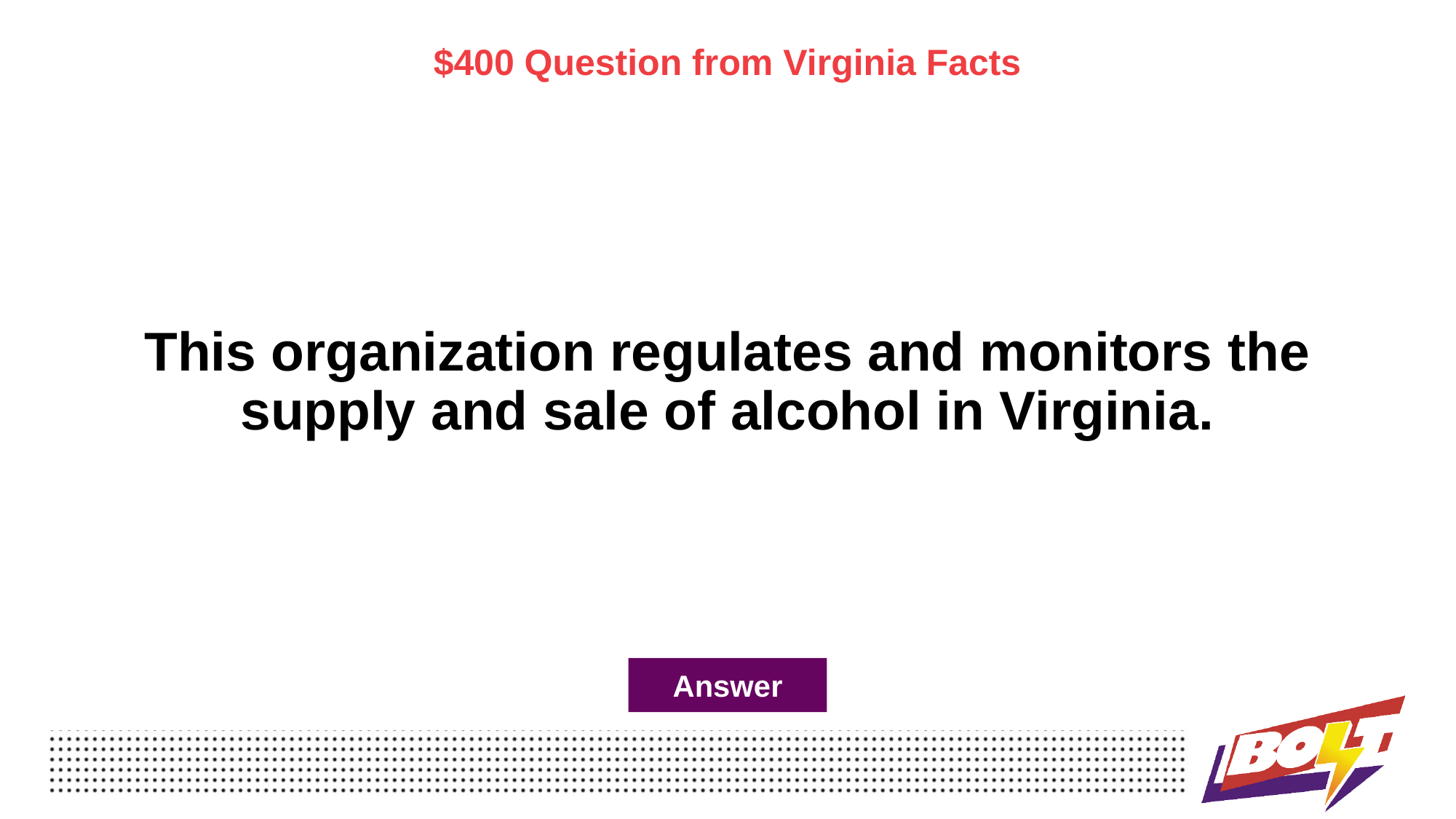

$400 Question from Virginia Facts
# This organization regulates and monitors the supply and sale of alcohol in Virginia.
Answer